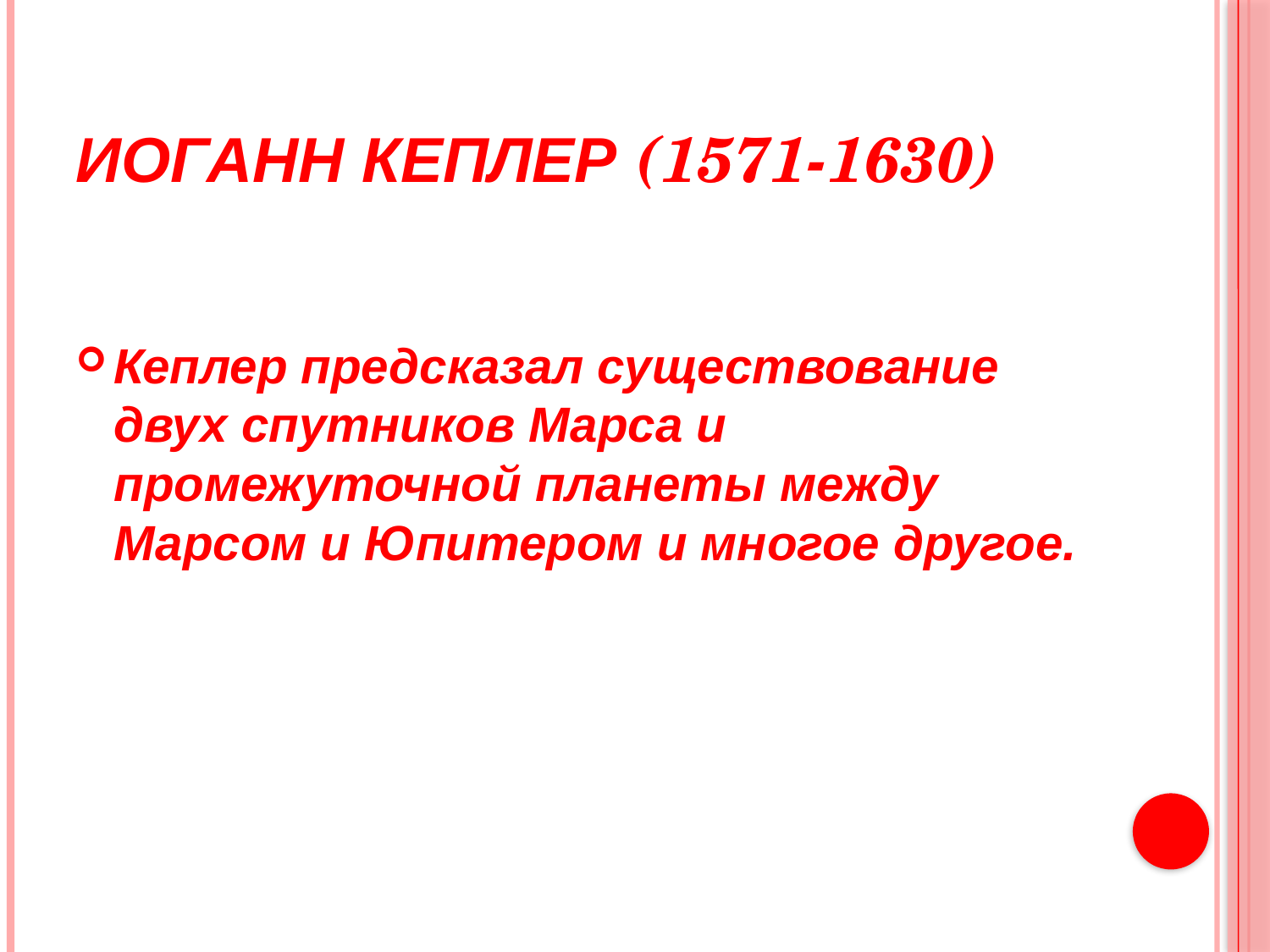

# Иоганн Кеплер (1571-1630)
Кеплер предсказал существование двух спутников Марса и промежуточной планеты между Марсом и Юпитером и многое другое.